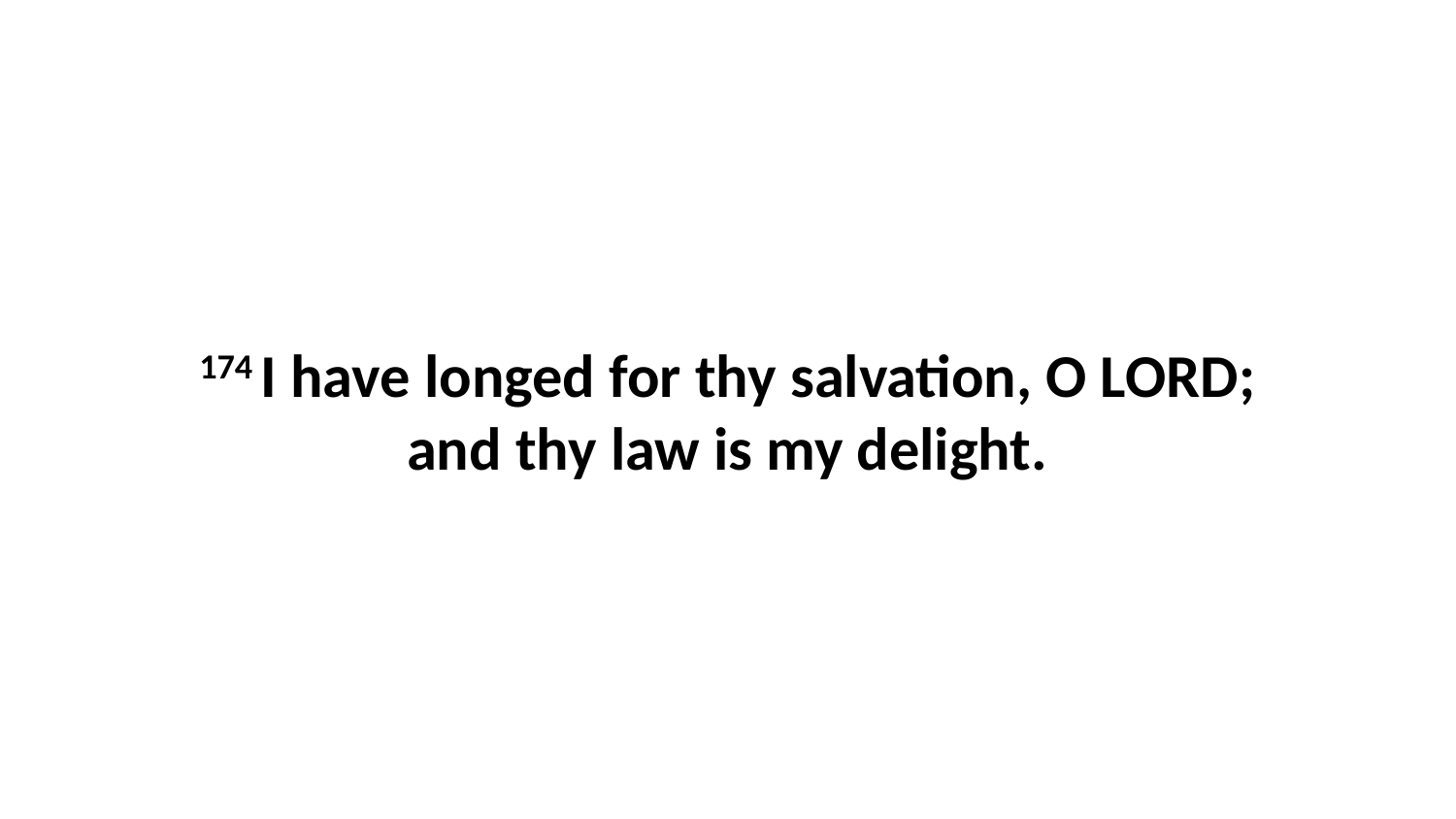

174 I have longed for thy salvation, O LORD; and thy law is my delight.